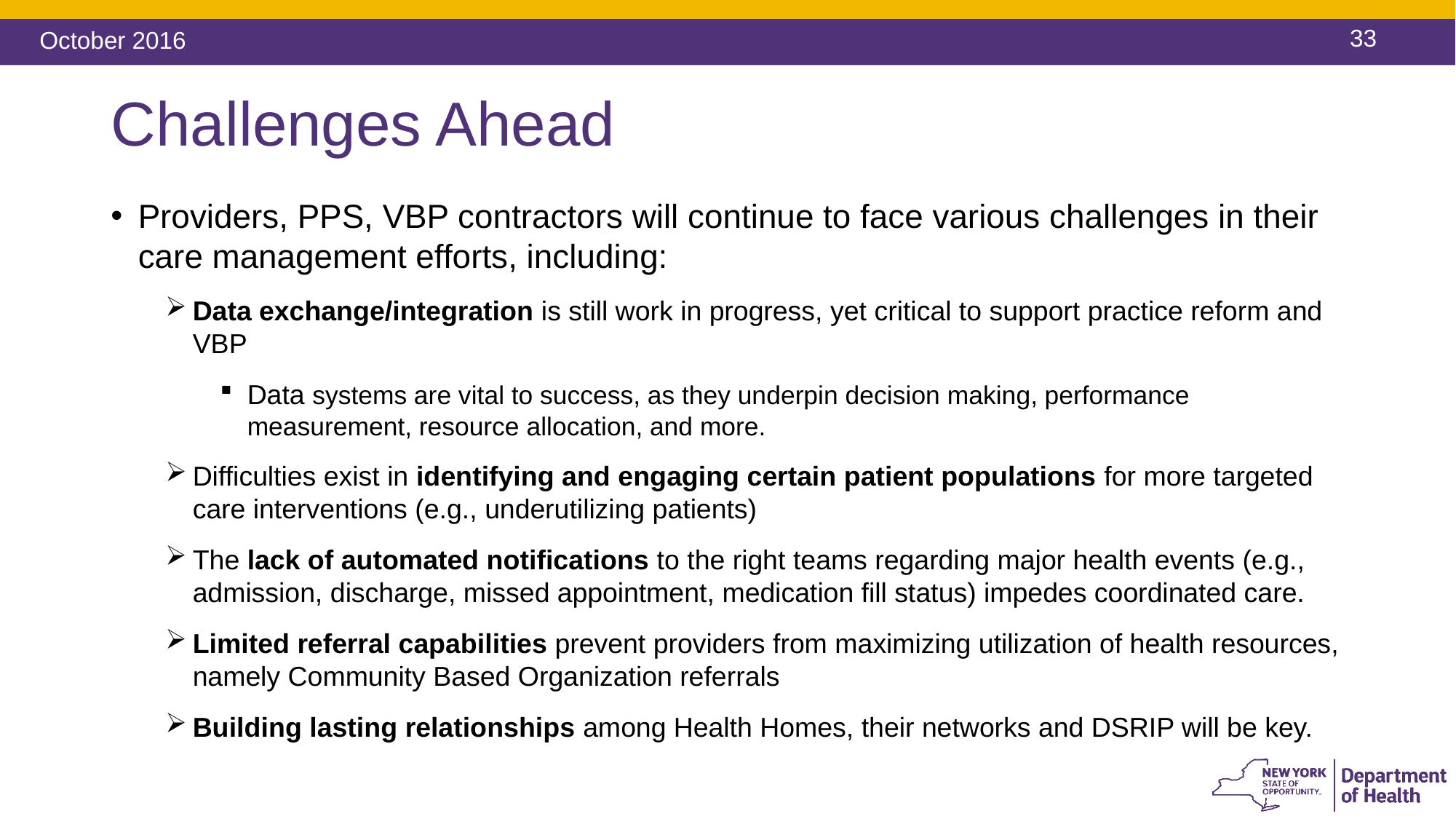

October 2016
# Challenges Ahead
Providers, PPS, VBP contractors will continue to face various challenges in their care management efforts, including:
Data exchange/integration is still work in progress, yet critical to support practice reform and VBP
Data systems are vital to success, as they underpin decision making, performance measurement, resource allocation, and more.
Difficulties exist in identifying and engaging certain patient populations for more targeted care interventions (e.g., underutilizing patients)
The lack of automated notifications to the right teams regarding major health events (e.g., admission, discharge, missed appointment, medication fill status) impedes coordinated care.
Limited referral capabilities prevent providers from maximizing utilization of health resources, namely Community Based Organization referrals
Building lasting relationships among Health Homes, their networks and DSRIP will be key.